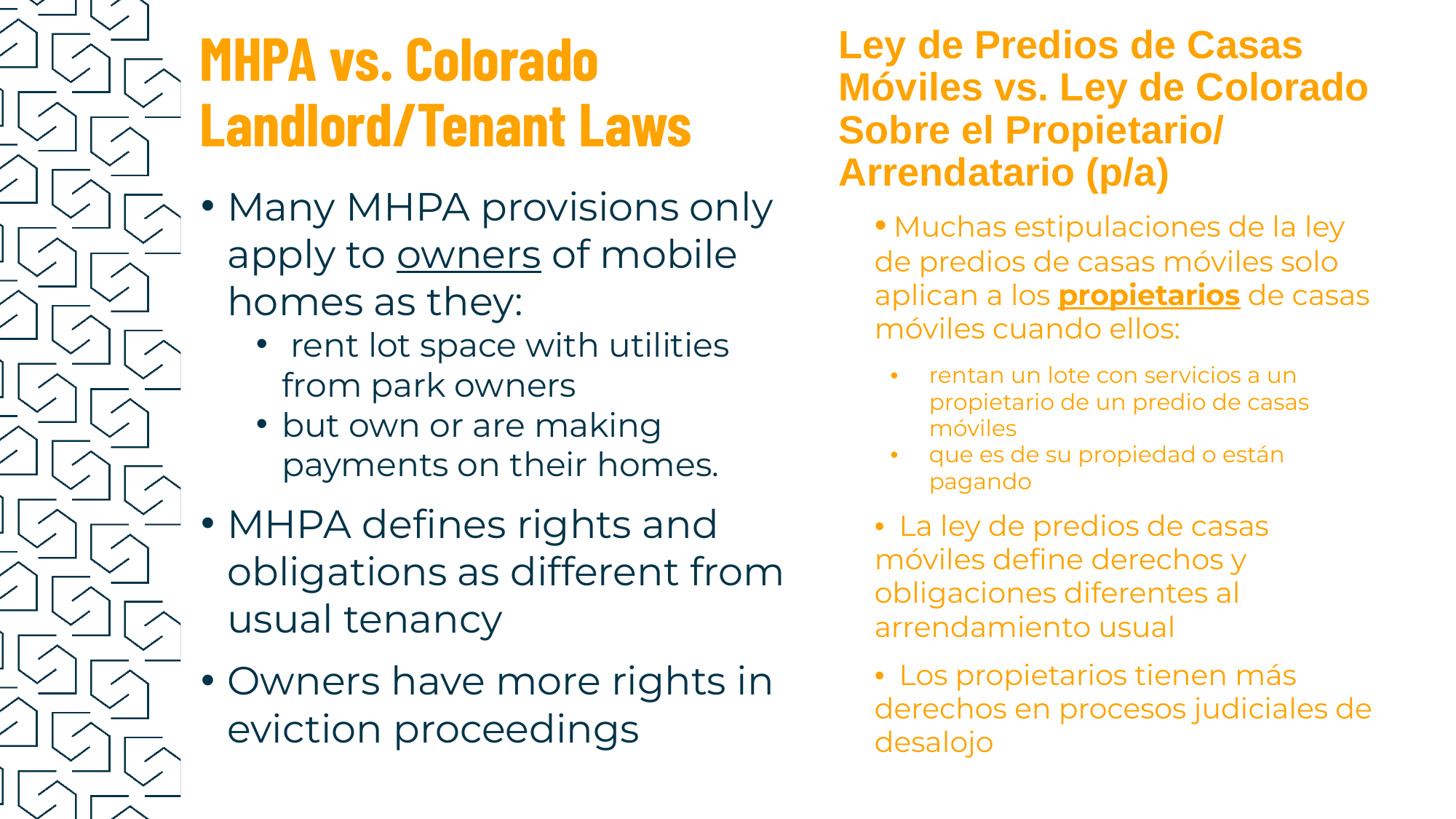

# MHPA vs. Colorado Landlord/Tenant Laws
Ley de Predios de Casas Móviles vs. Ley de Colorado Sobre el Propietario/ Arrendatario (p/a)
Many MHPA provisions only apply to owners of mobile homes as they:
 rent lot space with utilities from park owners
but own or are making payments on their homes.
MHPA defines rights and obligations as different from usual tenancy
Owners have more rights in eviction proceedings
•  Muchas estipulaciones de la ley de predios de casas móviles solo aplican a los propietarios de casas móviles cuando ellos:
rentan un lote con servicios a un propietario de un predio de casas móviles
que es de su propiedad o están pagando
•  La ley de predios de casas móviles deﬁne derechos y obligaciones diferentes al arrendamiento usual
•  Los propietarios tienen más derechos en procesos judiciales de desalojo